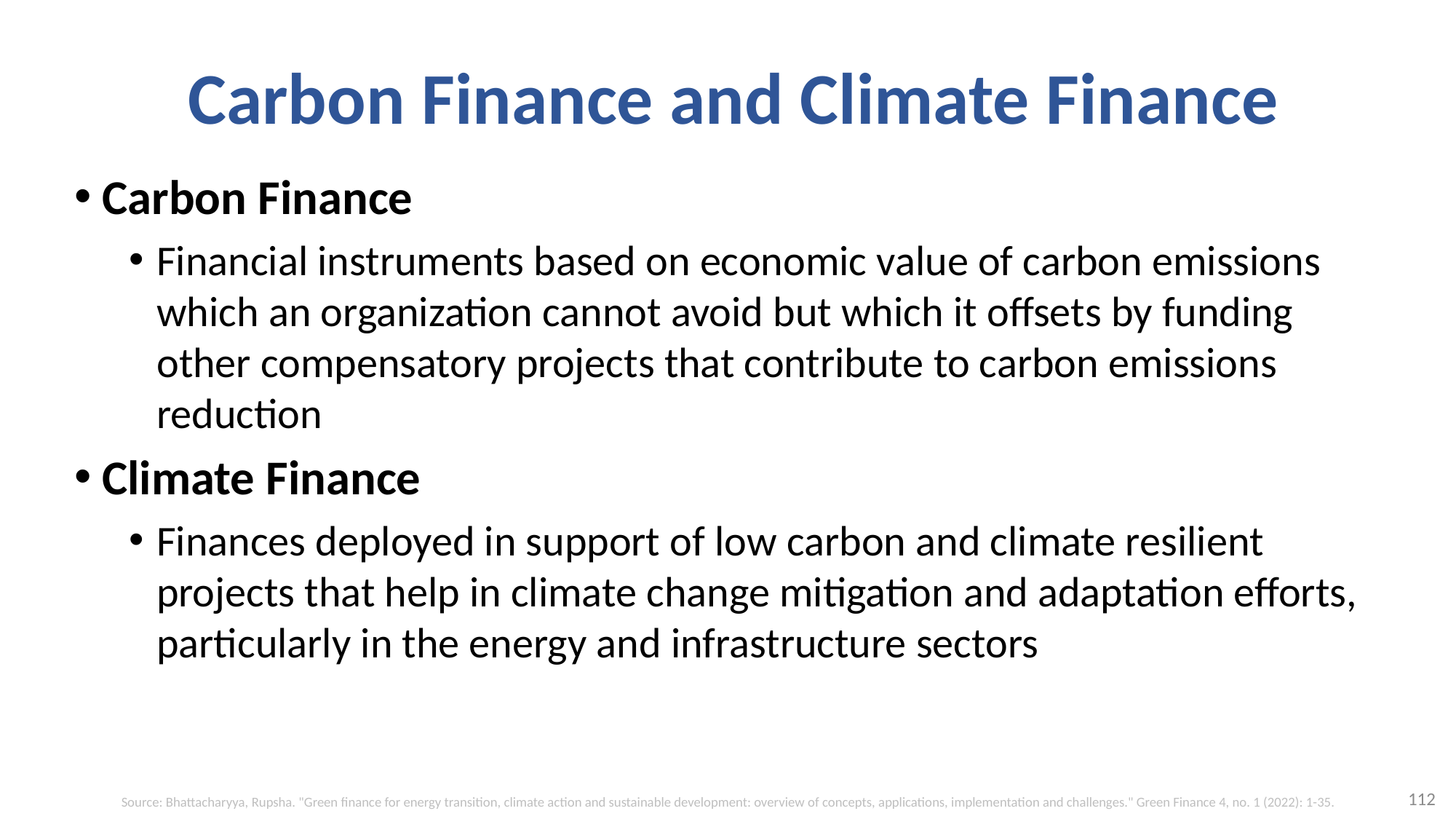

# Carbon Finance and Climate Finance
Carbon Finance
Financial instruments based on economic value of carbon emissions which an organization cannot avoid but which it offsets by funding other compensatory projects that contribute to carbon emissions reduction
Climate Finance
Finances deployed in support of low carbon and climate resilient projects that help in climate change mitigation and adaptation efforts, particularly in the energy and infrastructure sectors
112
Source: Bhattacharyya, Rupsha. "Green finance for energy transition, climate action and sustainable development: overview of concepts, applications, implementation and challenges." Green Finance 4, no. 1 (2022): 1-35.